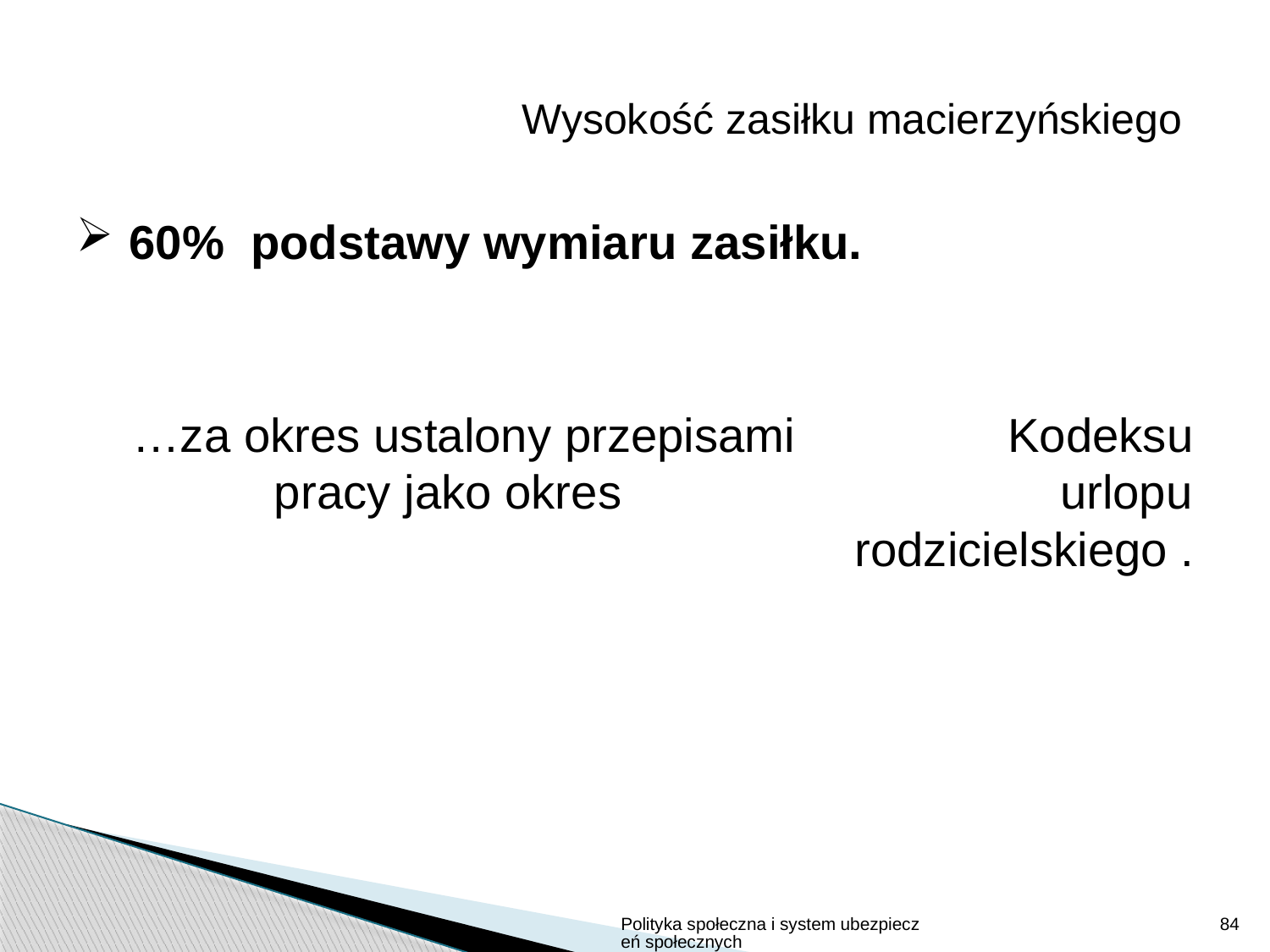

# Wysokość zasiłku macierzyńskiego
 60%  podstawy wymiaru zasiłku.

…za okres ustalony przepisami                Kodeksu pracy jako okres                                 urlopu rodzicielskiego .
Polityka społeczna i system ubezpieczeń społecznych
84